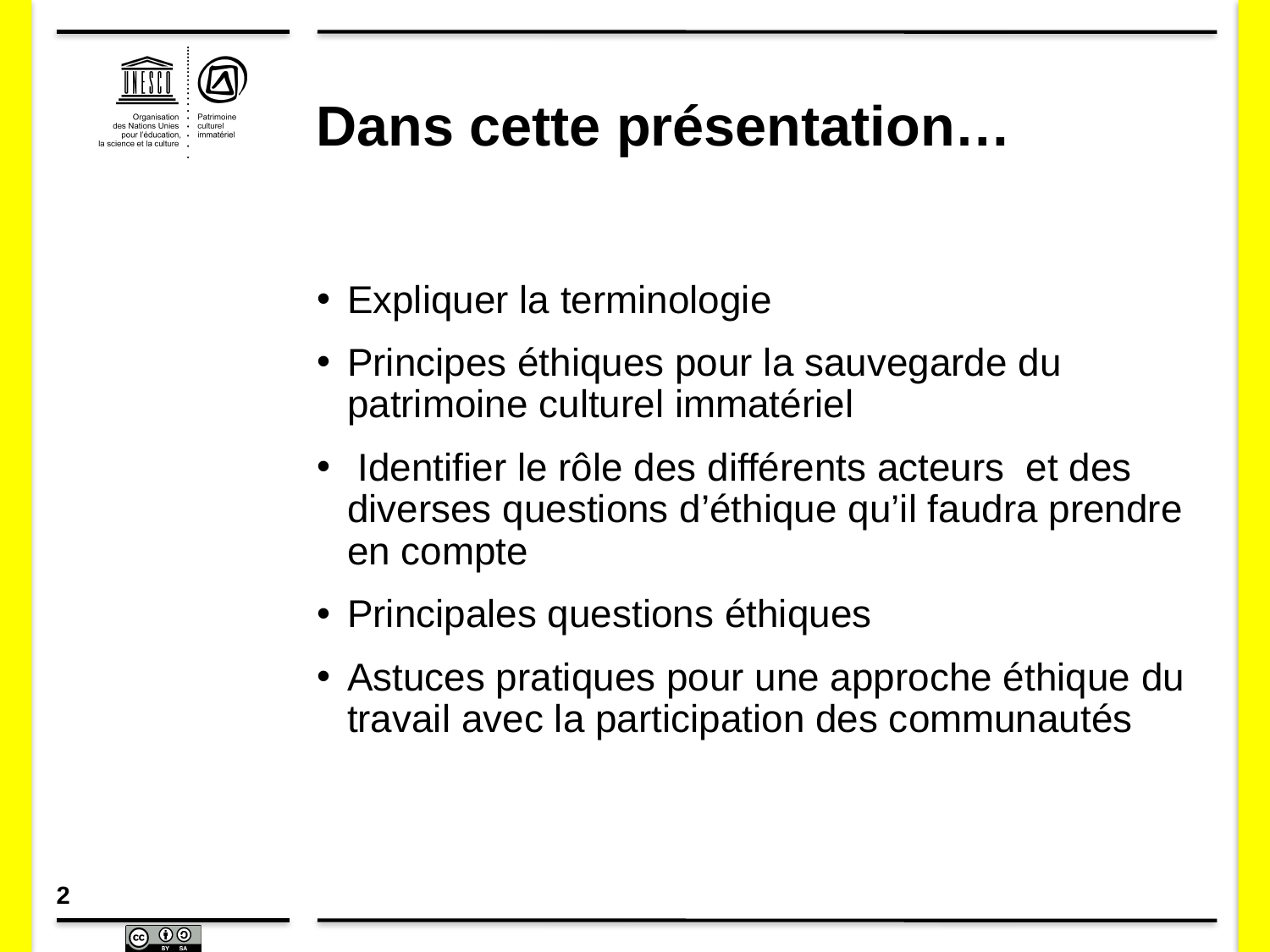

# Dans cette présentation…
Expliquer la terminologie
Principes éthiques pour la sauvegarde du patrimoine culturel immatériel
 Identifier le rôle des différents acteurs  et des diverses questions d’éthique qu’il faudra prendre en compte
Principales questions éthiques
Astuces pratiques pour une approche éthique du travail avec la participation des communautés